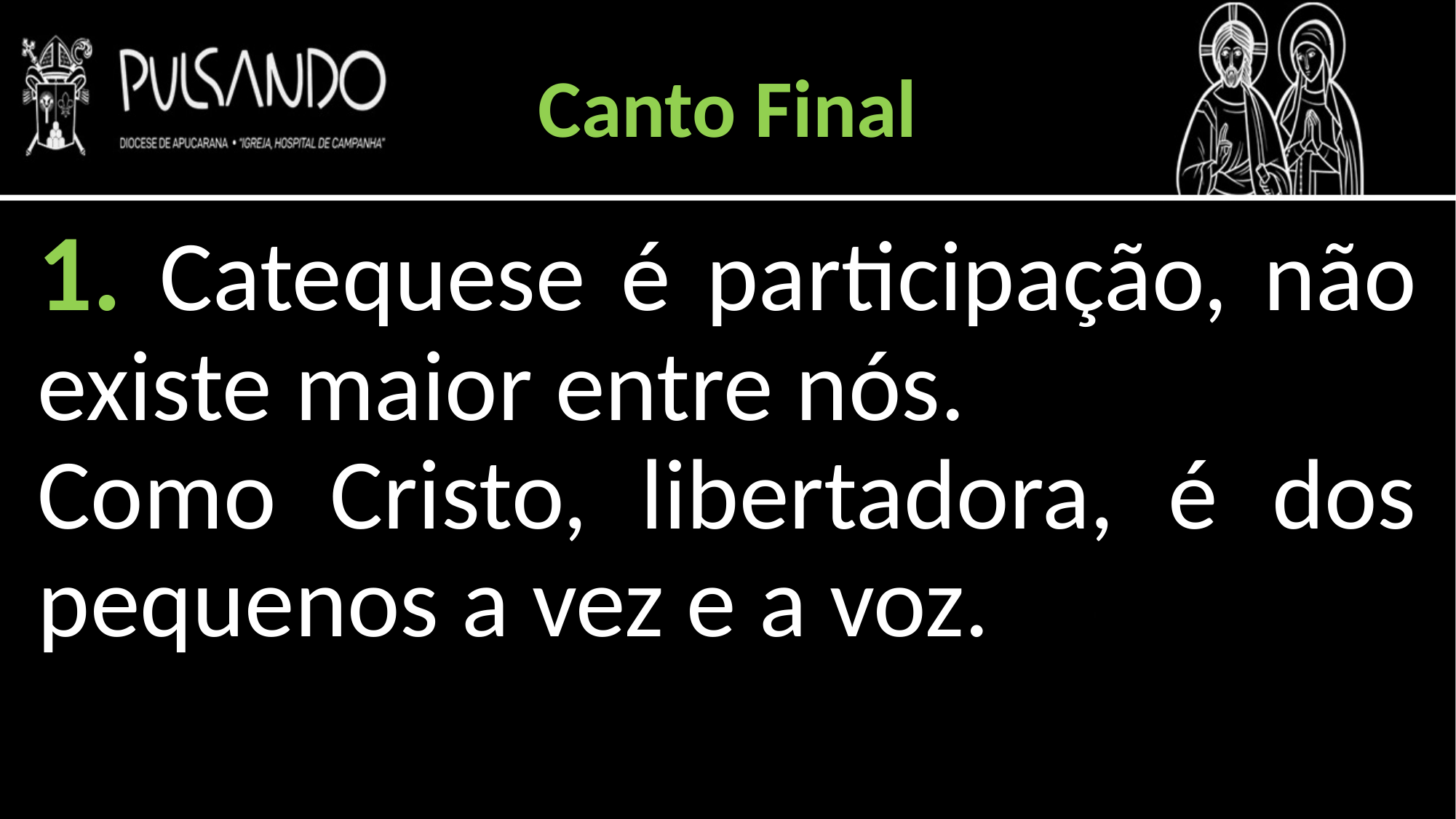

Canto Final
1. Catequese é participação, não existe maior entre nós.
Como Cristo, libertadora, é dos pequenos a vez e a voz.